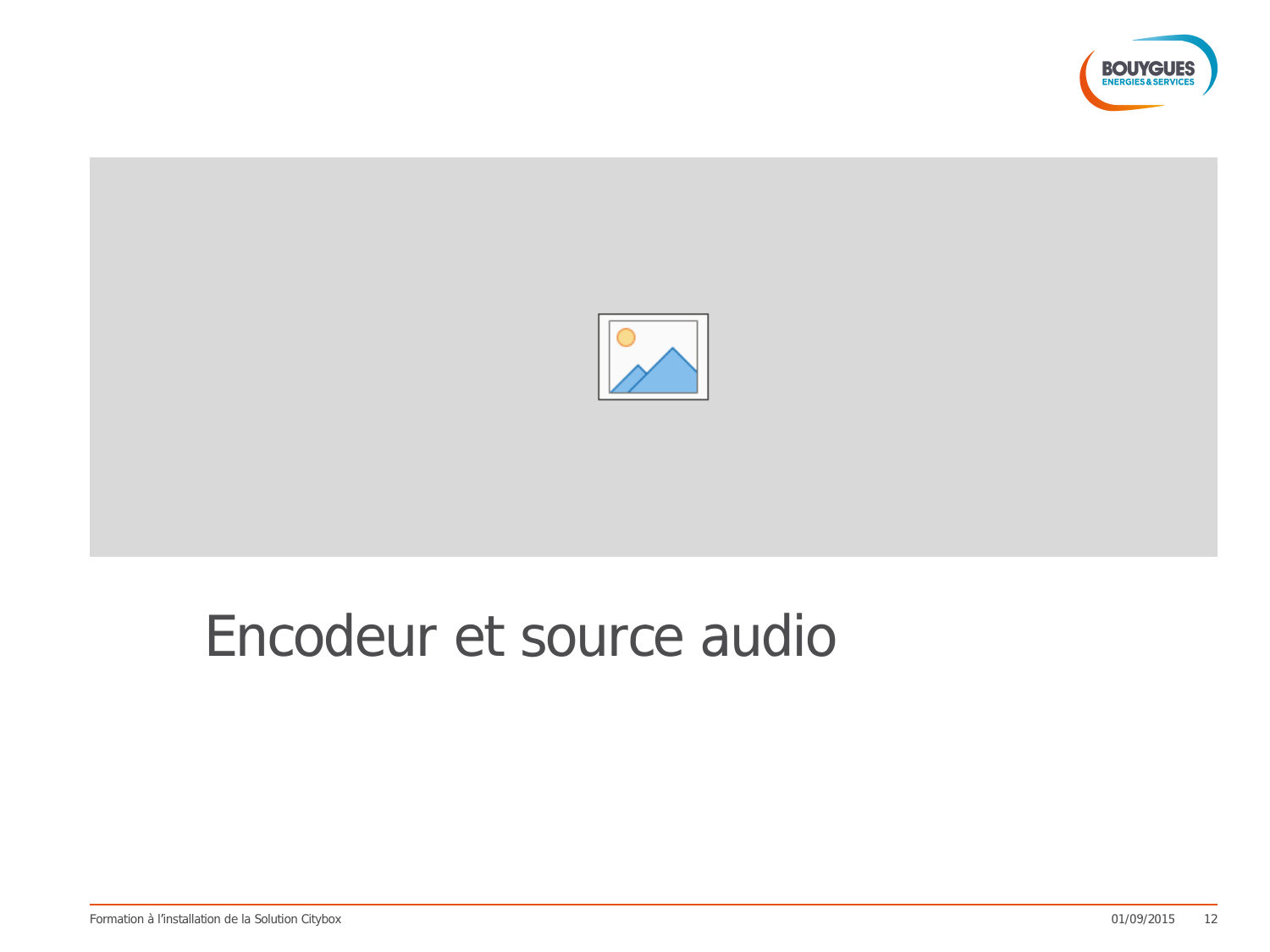

#
Encodeur et source audio
Formation à l’installation de la Solution Citybox
01/09/2015
12